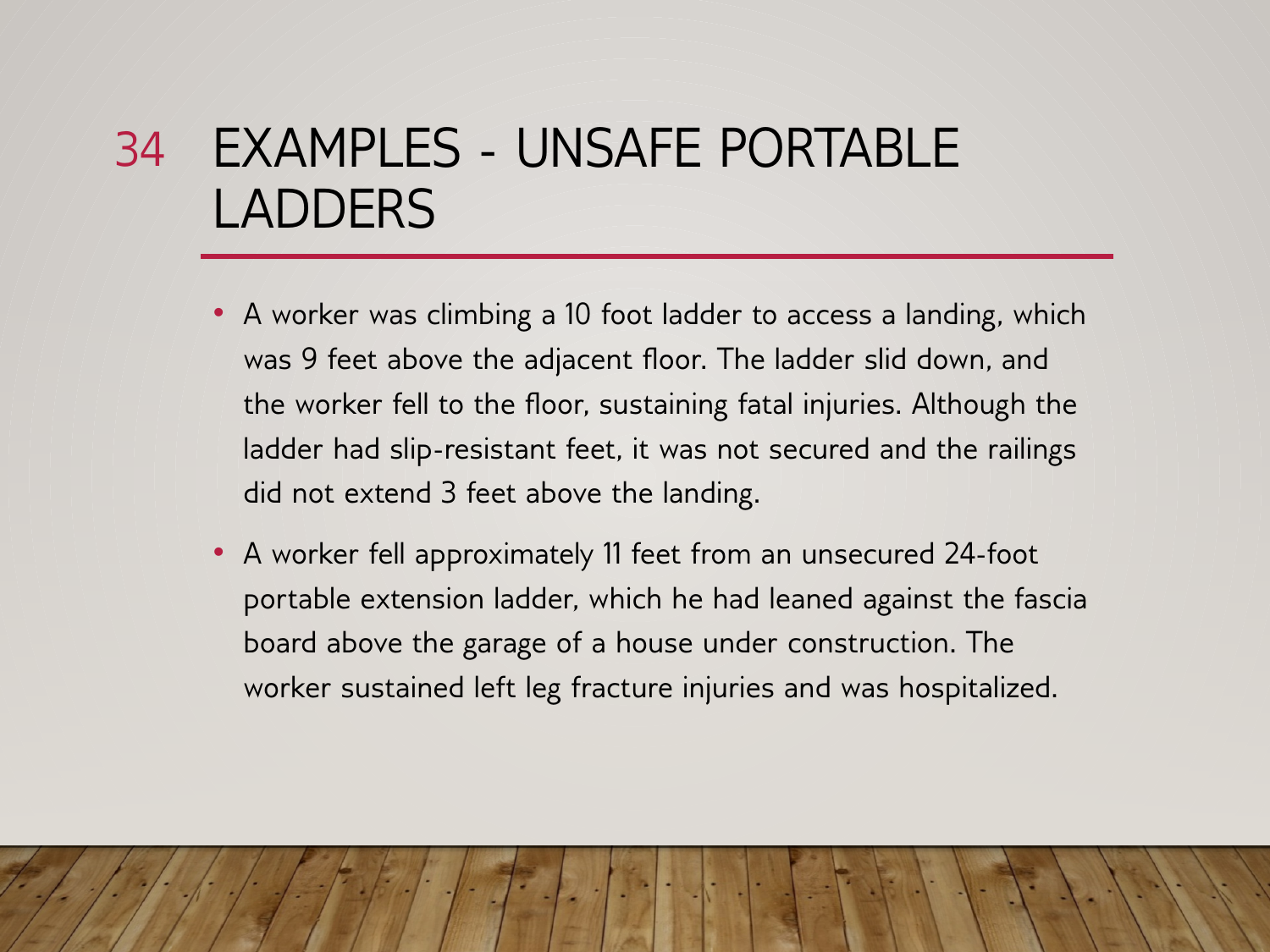

34
# Examples - Unsafe portable ladders
A worker was climbing a 10 foot ladder to access a landing, which was 9 feet above the adjacent floor. The ladder slid down, and the worker fell to the floor, sustaining fatal injuries. Although the ladder had slip-resistant feet, it was not secured and the railings did not extend 3 feet above the landing.
A worker fell approximately 11 feet from an unsecured 24-foot portable extension ladder, which he had leaned against the fascia board above the garage of a house under construction. The worker sustained left leg fracture injuries and was hospitalized.